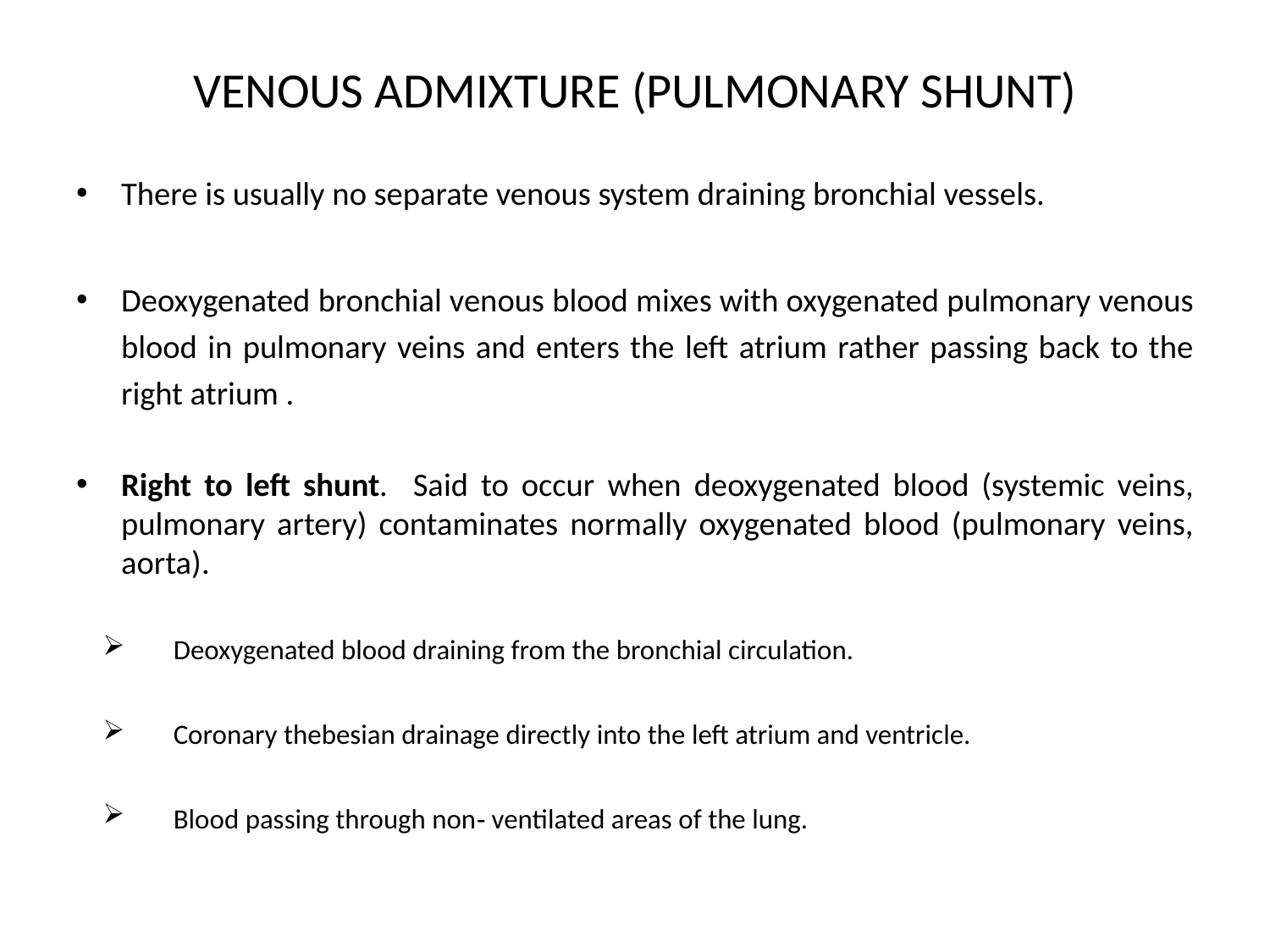

VENOUS ADMIXTURE (PULMONARY SHUNT)
There is usually no separate venous system draining bronchial vessels.

Deoxygenated bronchial venous blood mixes with oxygenated pulmonary venous blood in pulmonary veins and enters the left atrium rather passing back to the right atrium .

Right to left shunt.  Said to occur when deoxygenated blood (systemic veins, pulmonary artery) contaminates normally oxygenated blood (pulmonary veins, aorta).

Deoxygenated blood draining from the bronchial circulation.

Coronary thebesian drainage directly into the left atrium and ventricle.

Blood passing through non‑ ventilated areas of the lung.